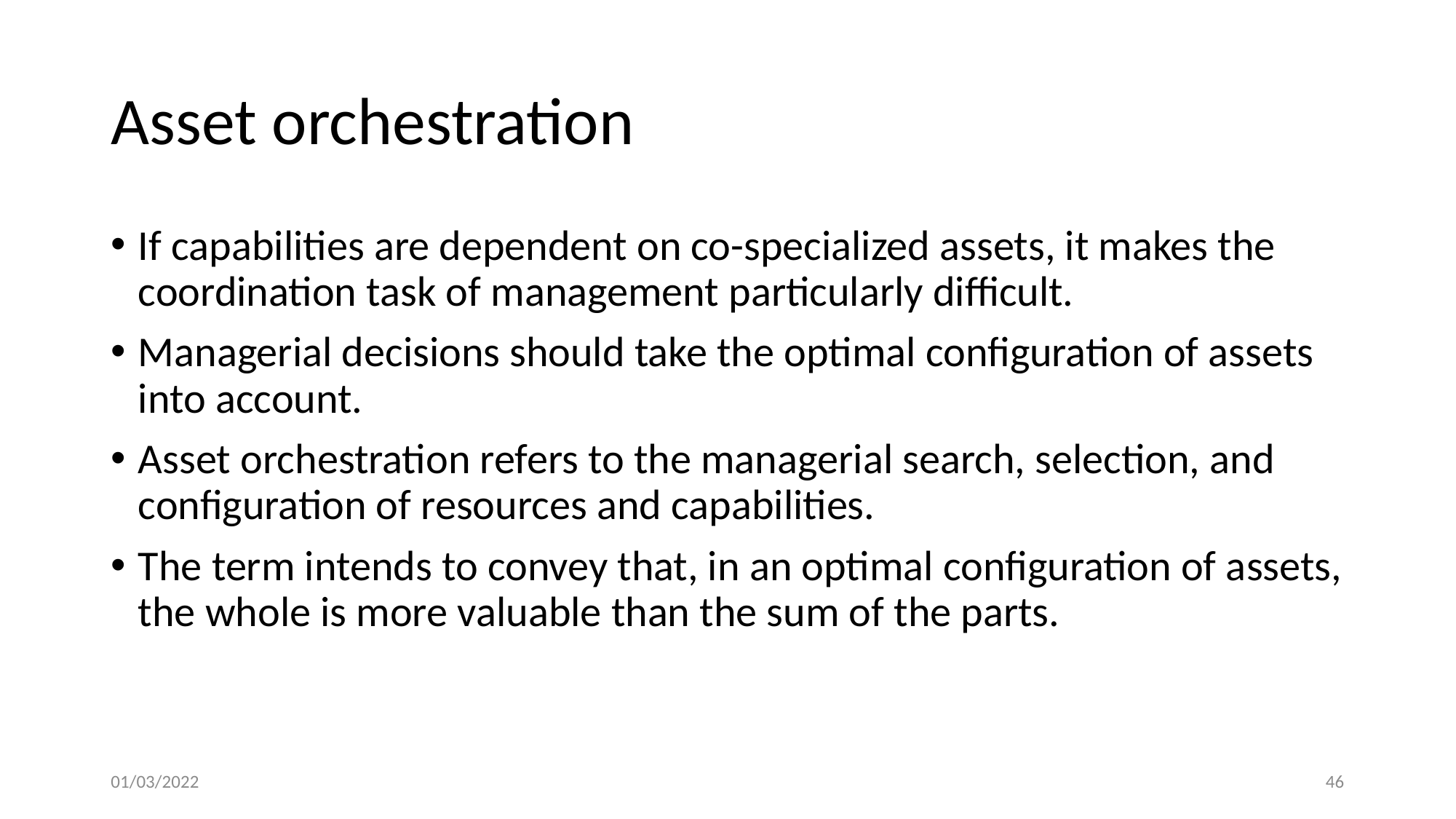

# Asset orchestration
If capabilities are dependent on co-specialized assets, it makes the coordination task of management particularly difficult.
Managerial decisions should take the optimal configuration of assets into account.
Asset orchestration refers to the managerial search, selection, and configuration of resources and capabilities.
The term intends to convey that, in an optimal configuration of assets, the whole is more valuable than the sum of the parts.
01/03/2022

46